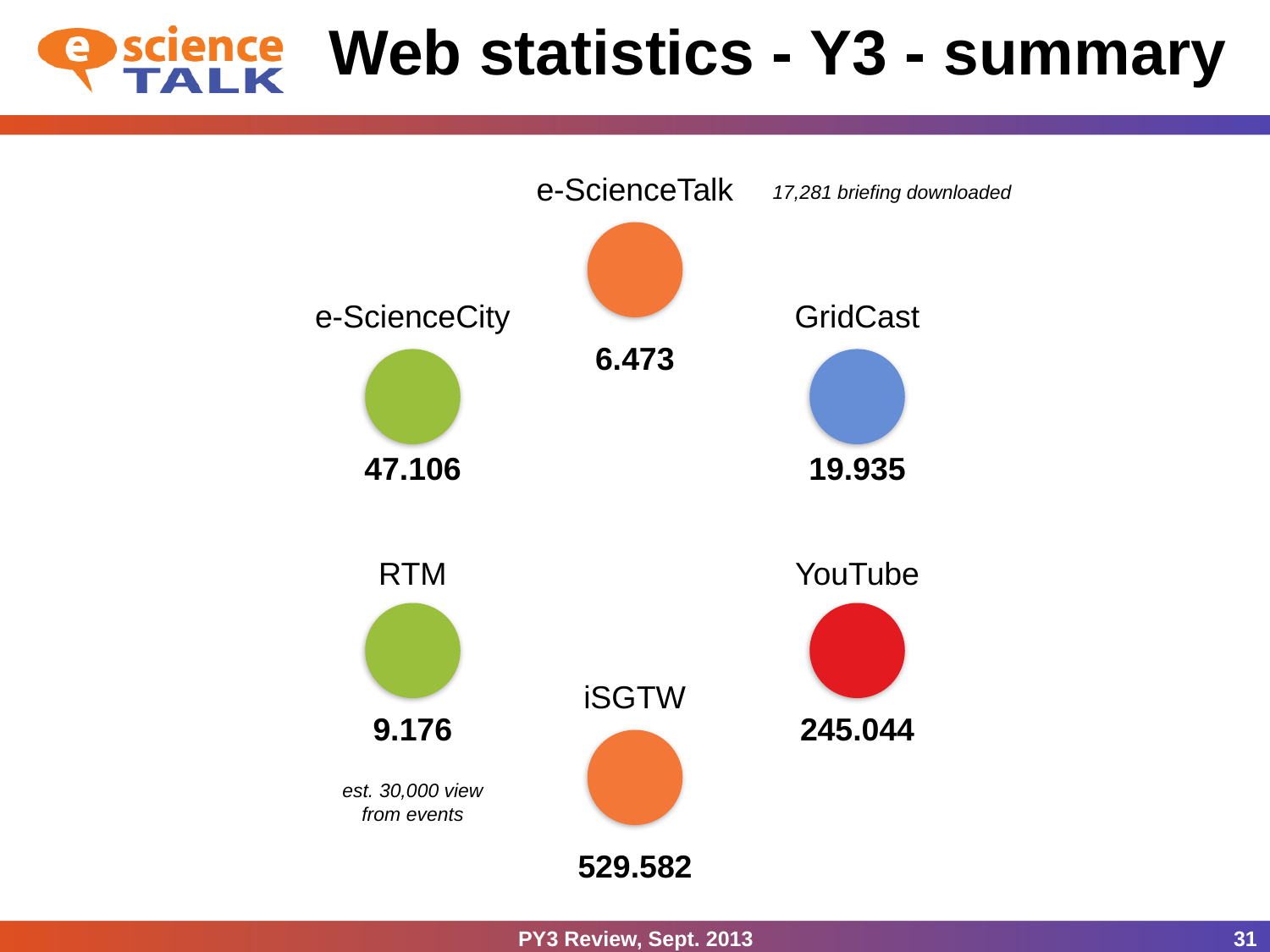

# Web statistics - Y3 - summary
e-ScienceTalk
17,281 briefing downloaded

e-ScienceCity
GridCast
6.473

47.106
19.935
RTM
YouTube

iSGTW
9.176
245.044

est. 30,000 view
from events
529.582
PY3 Review, Sept. 2013
31